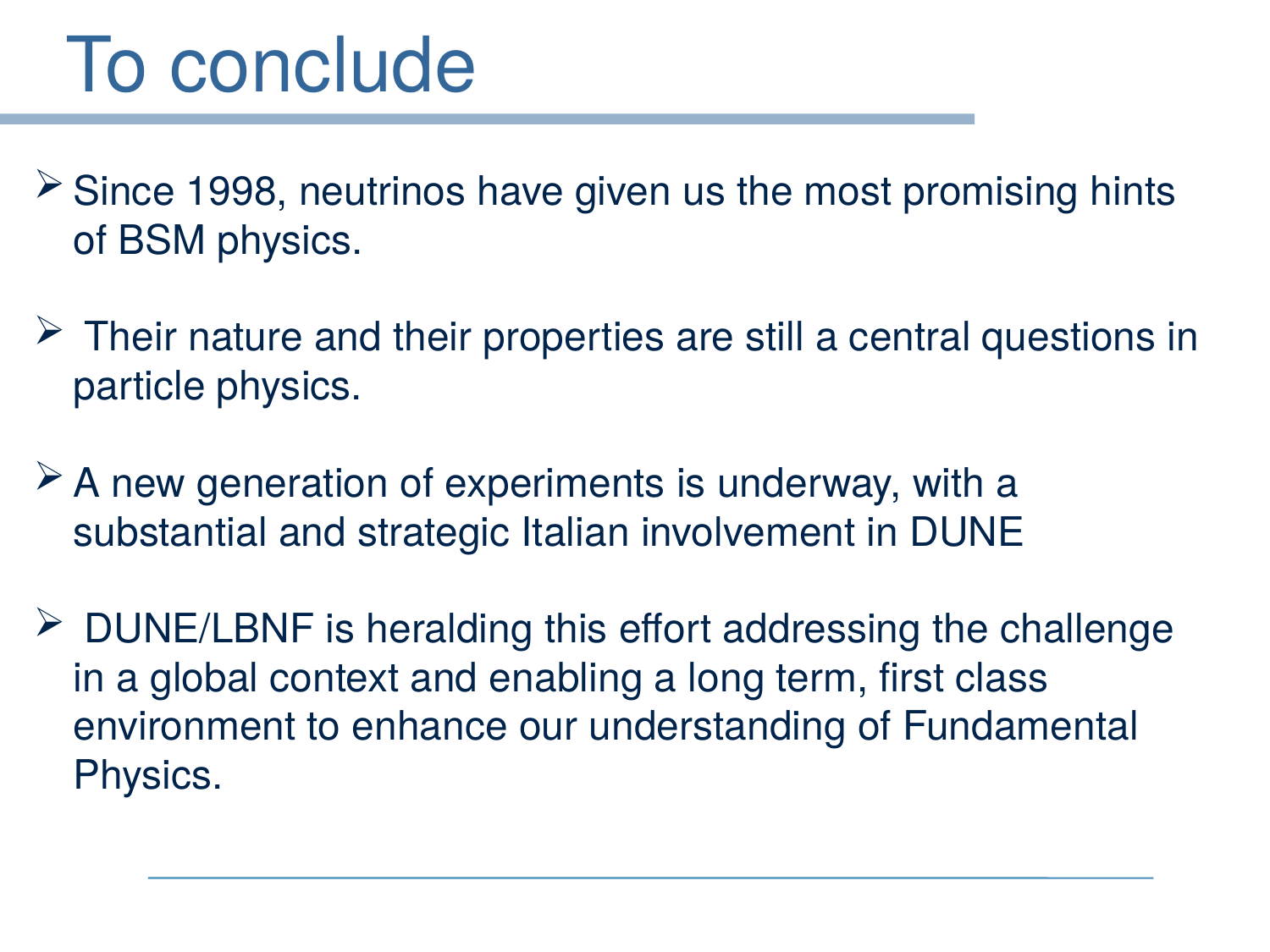

# To conclude

Since 1998, neutrinos have given us the most promising hints of BSM physics.

 Their nature and their properties are still a central questions in particle physics.

A new generation of experiments is underway, with a substantial and strategic Italian involvement in DUNE

 DUNE/LBNF is heralding this effort addressing the challenge in a global context and enabling a long term, first class environment to enhance our understanding of Fundamental Physics.